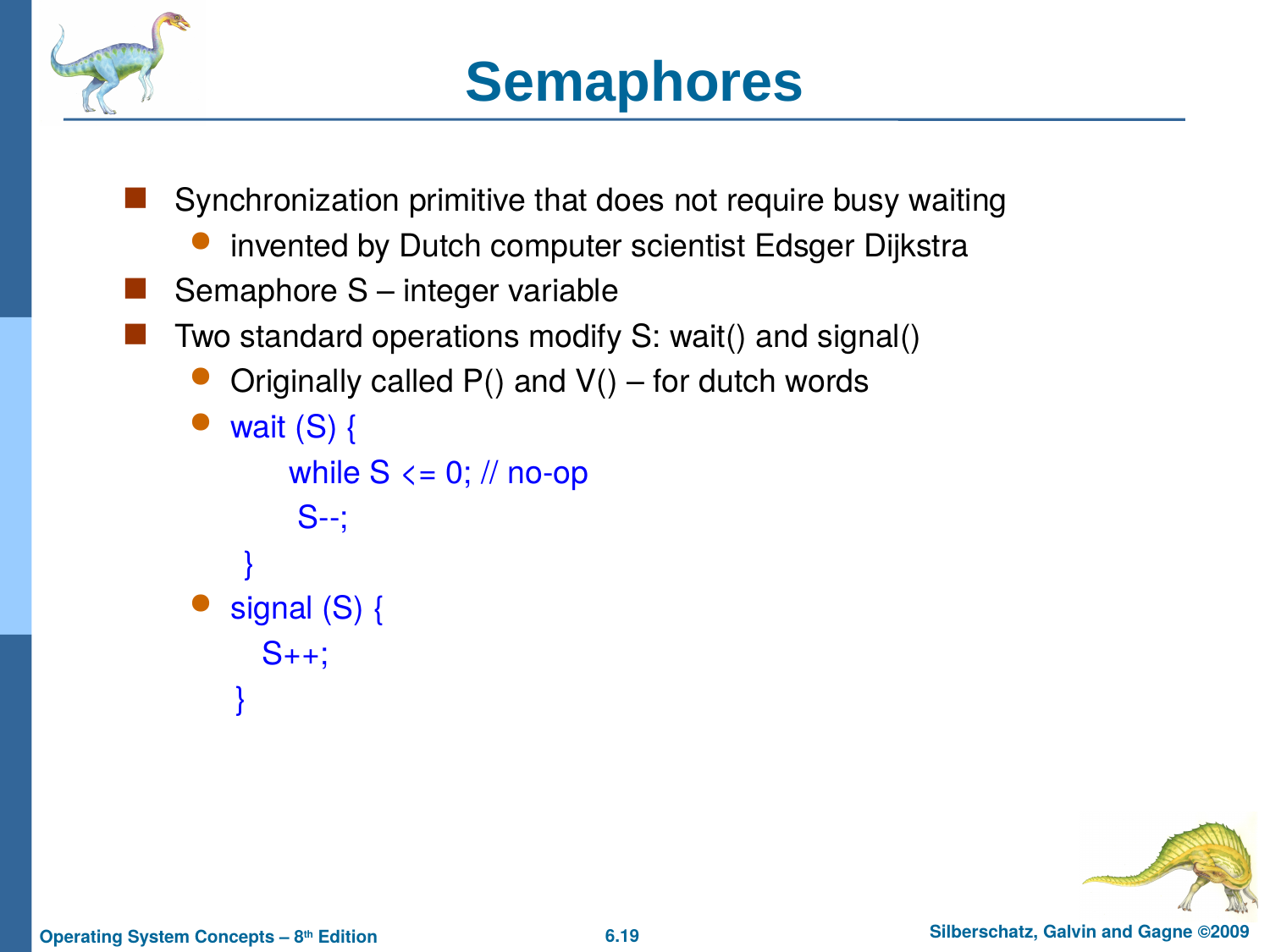

# Semaphores
Synchronization primitive that does not require busy waiting
invented by Dutch computer scientist Edsger Dijkstra
Semaphore S – integer variable
Two standard operations modify S: wait() and signal()
Originally called P() and V() – for dutch words
wait (S) {
           while S <= 0; // no-op
            S--;
      }
signal (S) {
        S++;
     }